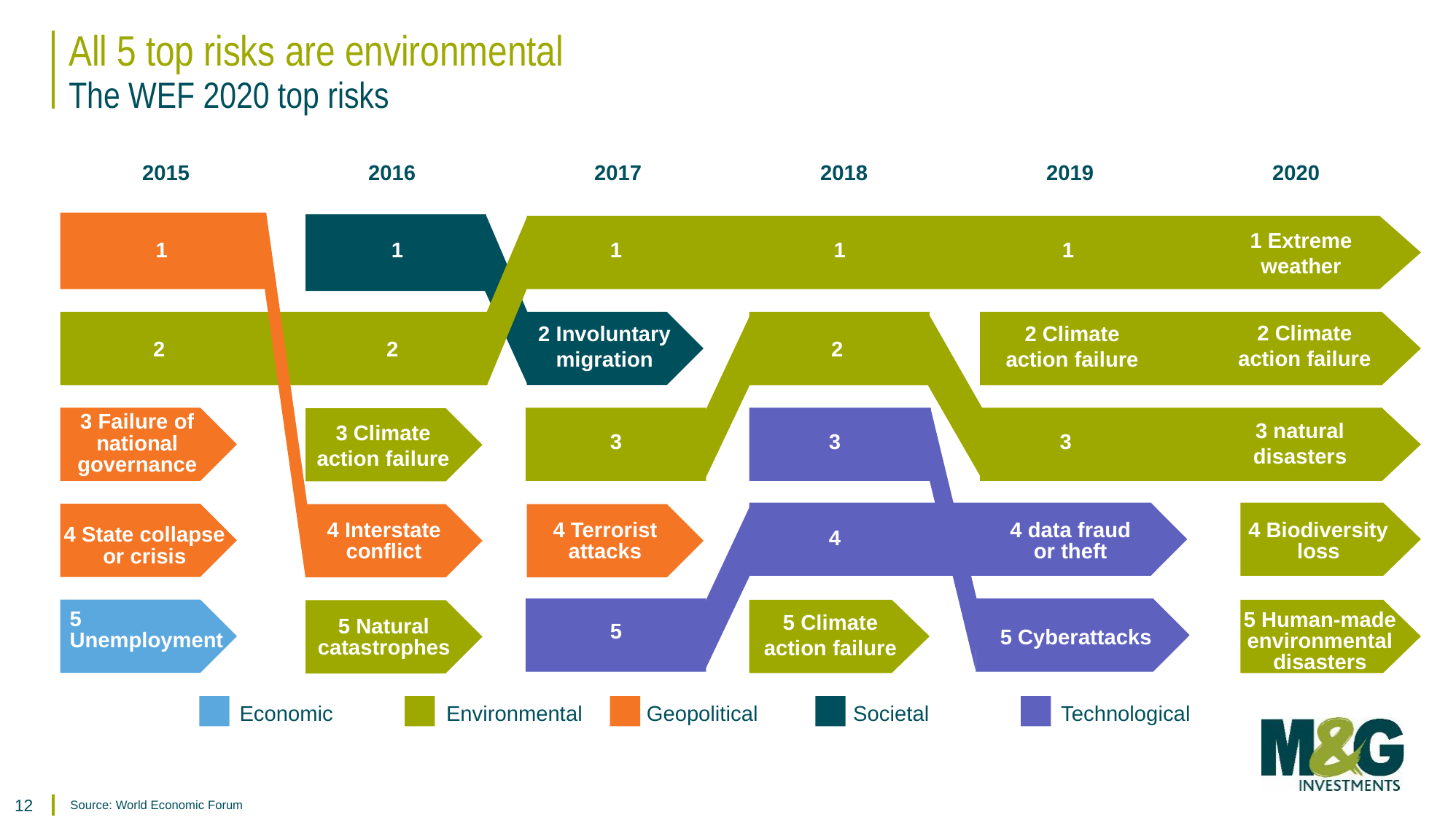

# All 5 top risks are environmental
The WEF 2020 top risks
2015
2016
2017
2018
2019
2020

1
1
1
1
1

2 Climate action failure
2 Involuntary
migration
2 Climate action failure
2
2
2
3 Failure of national governance

3 natural disasters
3 Climate action failure
3
3
3

4 Interstate conflict
4 Terrorist attacks
4 data fraud
or theft
4 Biodiversity loss
4
4 State collapse or crisis

5 Climate action failure
5 Unemployment
5 Human-made environmental disasters
5 Natural catastrophes
5
5 Cyberattacks
Economic
Environmental
Geopolitical
Societal
Technological

1 Extreme
weather
Source: World Economic Forum